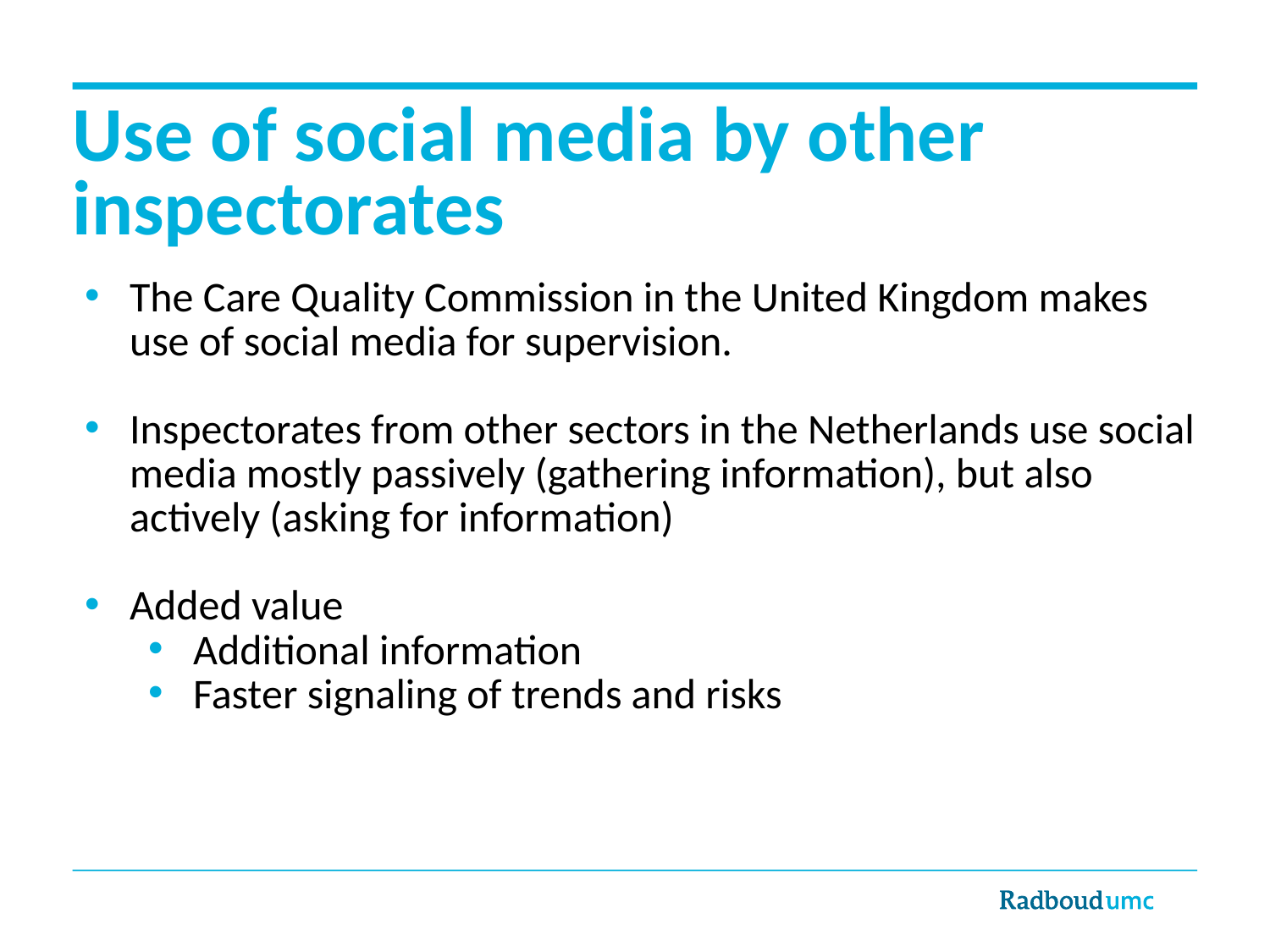

# Use of social media by other inspectorates

The Care Quality Commission in the United Kingdom makes use of social media for supervision.

Inspectorates from other sectors in the Netherlands use social media mostly passively (gathering information), but also actively (asking for information)

Added value
Additional information
Faster signaling of trends and risks